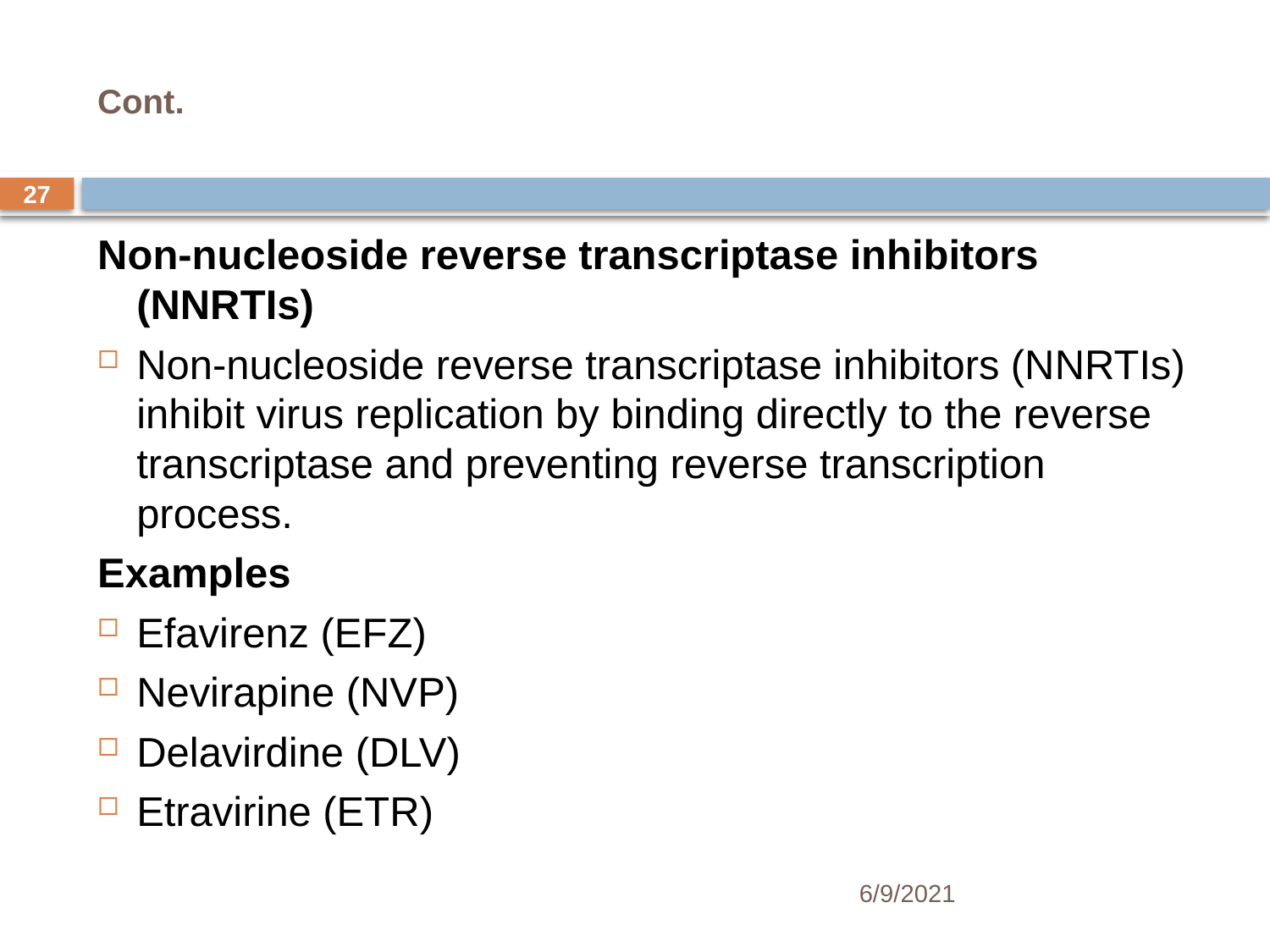

# Cont.
27
Non-nucleoside reverse transcriptase inhibitors (NNRTIs)
Non-nucleoside reverse transcriptase inhibitors (NNRTIs) inhibit virus replication by binding directly to the reverse transcriptase and preventing reverse transcription process.
Examples
Efavirenz (EFZ)
Nevirapine (NVP)
Delavirdine (DLV)
Etravirine (ETR)

6/9/2021